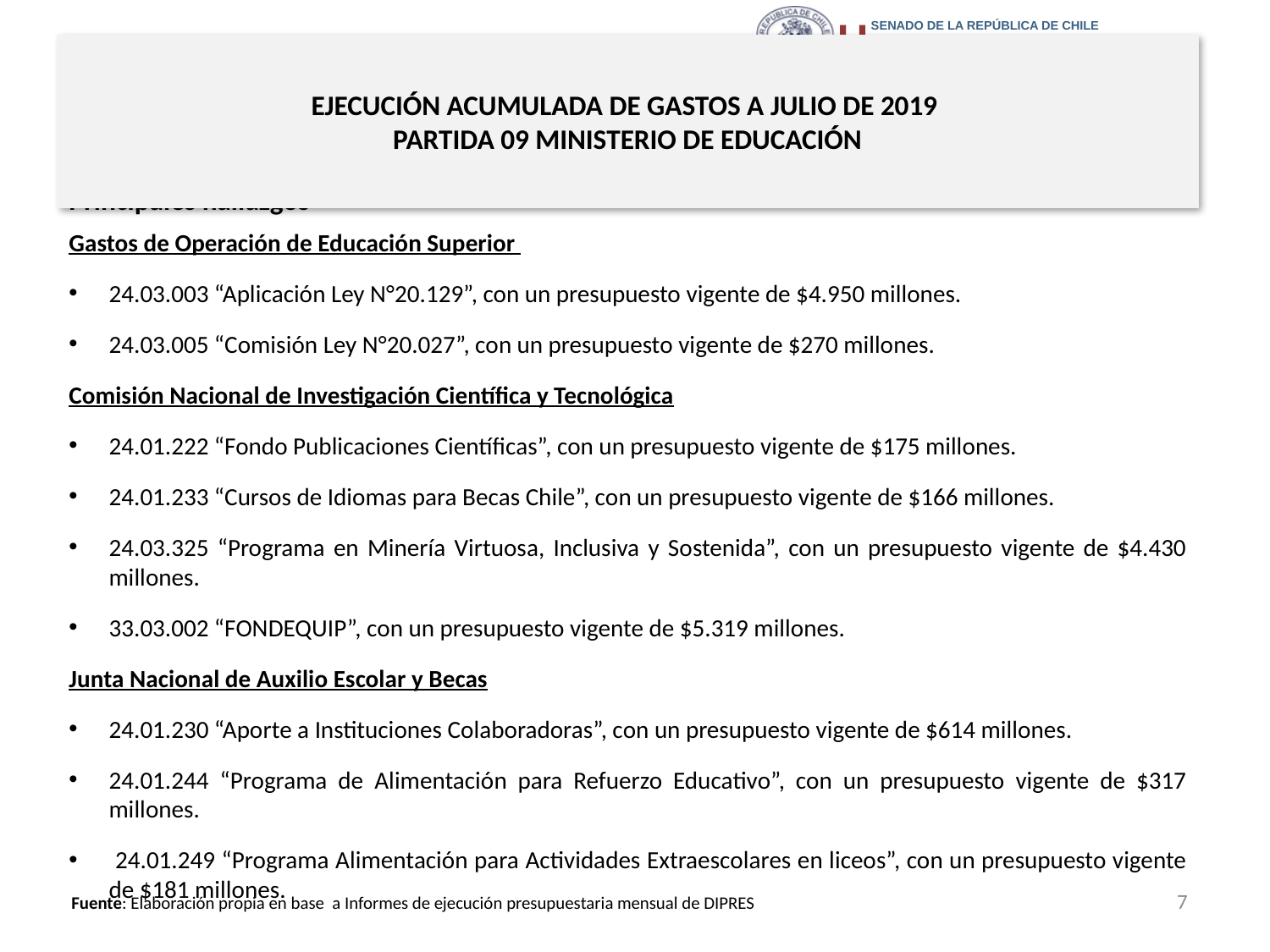

# EJECUCIÓN ACUMULADA DE GASTOS A JULIO DE 2019 PARTIDA 09 MINISTERIO DE EDUCACIÓN
Principales hallazgos
Gastos de Operación de Educación Superior
24.03.003 “Aplicación Ley N°20.129”, con un presupuesto vigente de $4.950 millones.
24.03.005 “Comisión Ley N°20.027”, con un presupuesto vigente de $270 millones.
Comisión Nacional de Investigación Científica y Tecnológica
24.01.222 “Fondo Publicaciones Científicas”, con un presupuesto vigente de $175 millones.
24.01.233 “Cursos de Idiomas para Becas Chile”, con un presupuesto vigente de $166 millones.
24.03.325 “Programa en Minería Virtuosa, Inclusiva y Sostenida”, con un presupuesto vigente de $4.430 millones.
33.03.002 “FONDEQUIP”, con un presupuesto vigente de $5.319 millones.
Junta Nacional de Auxilio Escolar y Becas
24.01.230 “Aporte a Instituciones Colaboradoras”, con un presupuesto vigente de $614 millones.
24.01.244 “Programa de Alimentación para Refuerzo Educativo”, con un presupuesto vigente de $317 millones.
 24.01.249 “Programa Alimentación para Actividades Extraescolares en liceos”, con un presupuesto vigente de $181 millones.
7